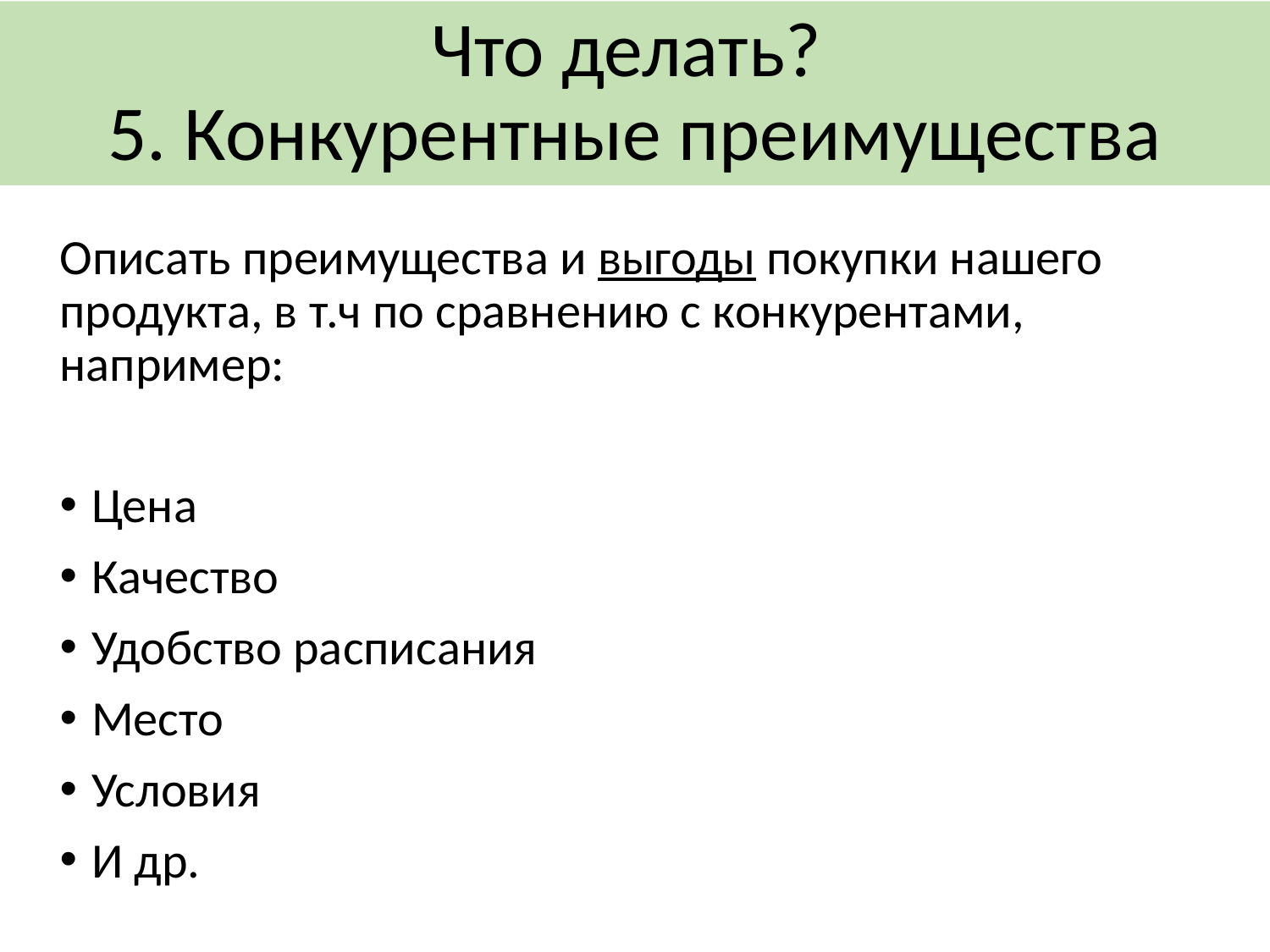

# Что делать? 5. Конкурентные преимущества
Описать преимущества и выгоды покупки нашего продукта, в т.ч по сравнению с конкурентами, например:

Цена
Качество
Удобство расписания
Место
Условия
И др.